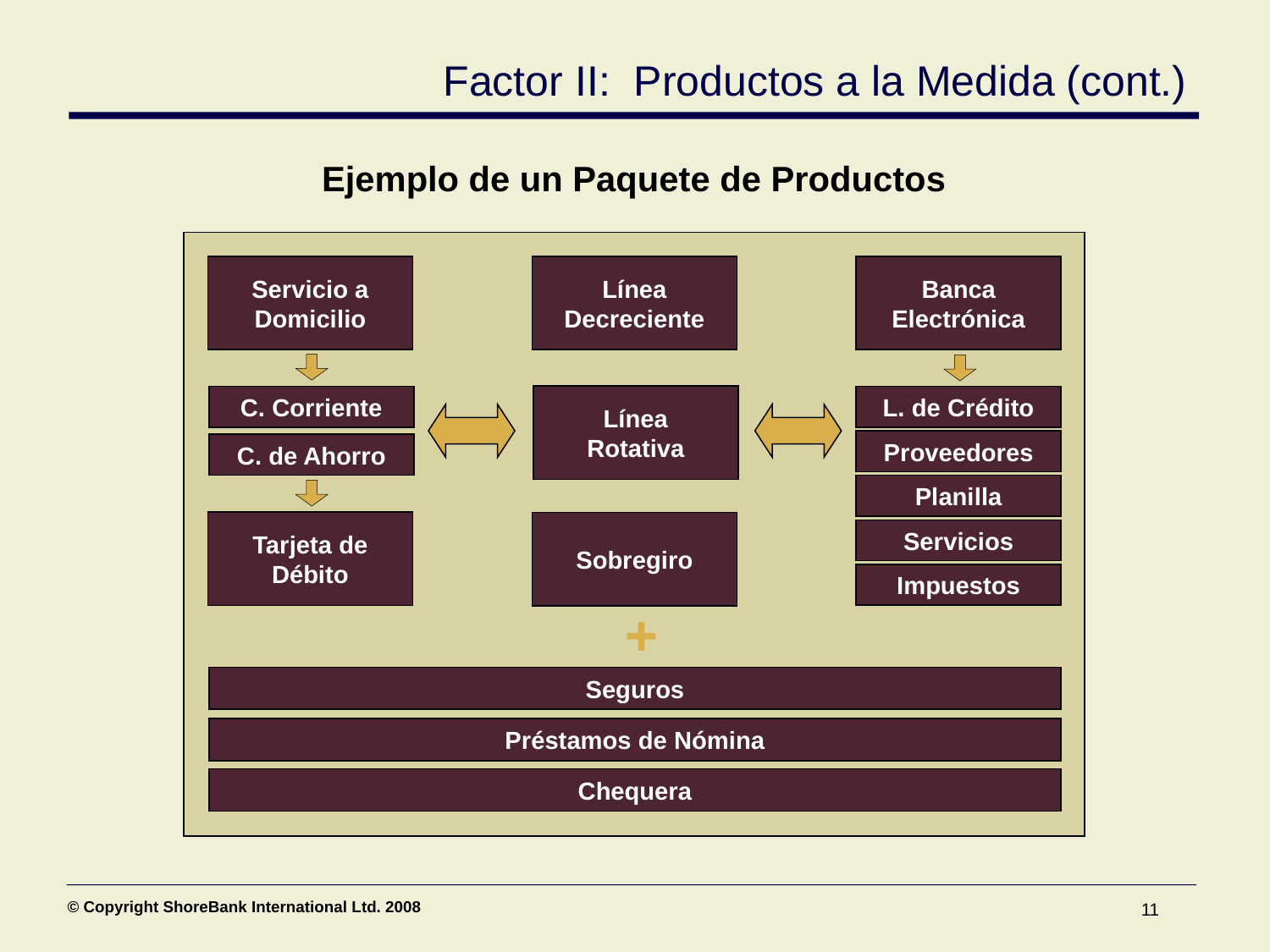

Factor II:  Productos a la Medida (cont.)
Ejemplo de un Paquete de Productos

Servicio a Domicilio
Línea Decreciente
Banca Electrónica

C. Corriente BH
Línea
Rotativa
C. Corriente
L. de Crédito

Proveedores
C. de Ahorro
Planilla

Tarjeta de Débito
Sobregiro
Servicios
Impuestos
+
Seguros
Préstamos de Nómina
Chequera